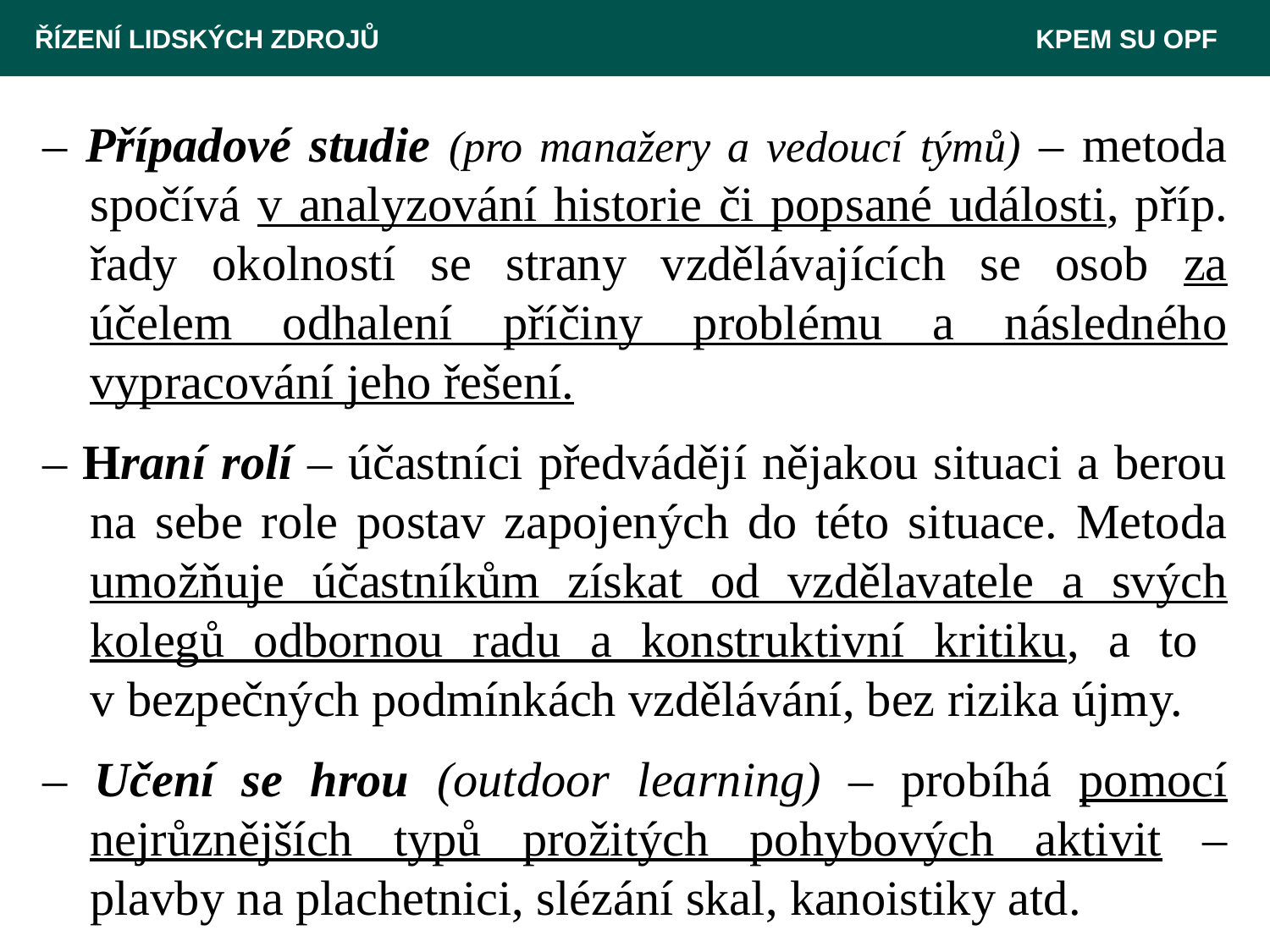

ŘÍZENÍ LIDSKÝCH ZDROJŮ 						 KPEM SU OPF
– Případové studie (pro manažery a vedoucí týmů) – metoda spočívá v analyzování historie či popsané události, příp. řady okolností se strany vzdělávajících se osob za účelem odhalení příčiny problému a následného vypracování jeho řešení.
– Hraní rolí – účastníci předvádějí nějakou situaci a berou na sebe role postav zapojených do této situace. Metoda umožňuje účastníkům získat od vzdělavatele a svých kolegů odbornou radu a konstruktivní kritiku, a to
v bezpečných podmínkách vzdělávání, bez rizika újmy.
– Učení se hrou (outdoor learning) – probíhá pomocí nejrůznějších typů prožitých pohybových aktivit – plavby na plachetnici, slézání skal, kanoistiky atd.